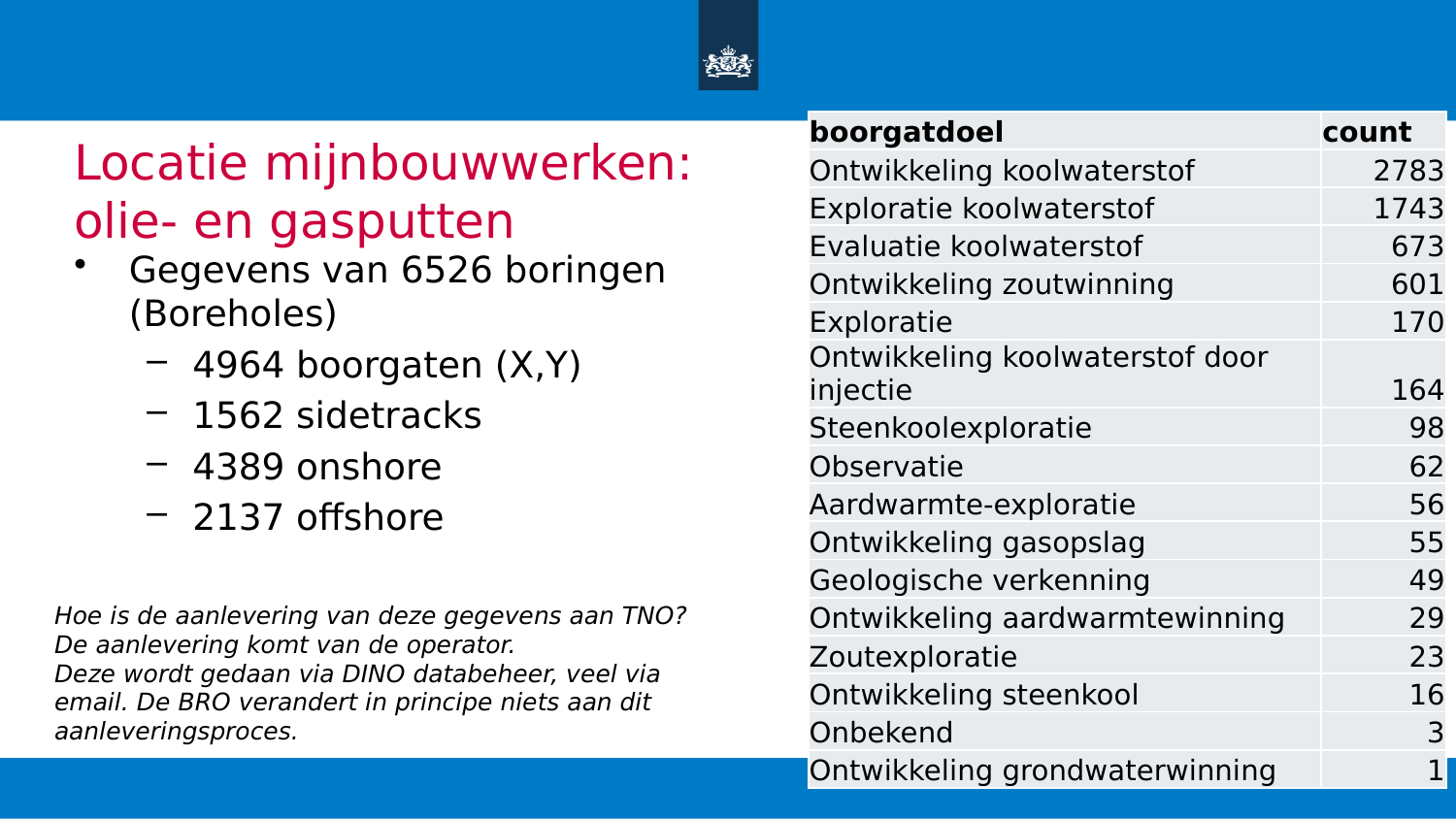

| boorgatdoel | count |
| --- | --- |
| Ontwikkeling koolwaterstof | 2783 |
| Exploratie koolwaterstof | 1743 |
| Evaluatie koolwaterstof | 673 |
| Ontwikkeling zoutwinning | 601 |
| Exploratie | 170 |
| Ontwikkeling koolwaterstof door injectie | 164 |
| Steenkoolexploratie | 98 |
| Observatie | 62 |
| Aardwarmte-exploratie | 56 |
| Ontwikkeling gasopslag | 55 |
| Geologische verkenning | 49 |
| Ontwikkeling aardwarmtewinning | 29 |
| Zoutexploratie | 23 |
| Ontwikkeling steenkool | 16 |
| Onbekend | 3 |
| Ontwikkeling grondwaterwinning | 1 |
# Locatie mijnbouwwerken: olie- en gasputten
Gegevens van 6526 boringen (Boreholes)
4964 boorgaten (X,Y)
1562 sidetracks
4389 onshore
2137 offshore
Hoe is de aanlevering van deze gegevens aan TNO? De aanlevering komt van de operator.
Deze wordt gedaan via DINO databeheer, veel via email. De BRO verandert in principe niets aan dit aanleveringsproces.